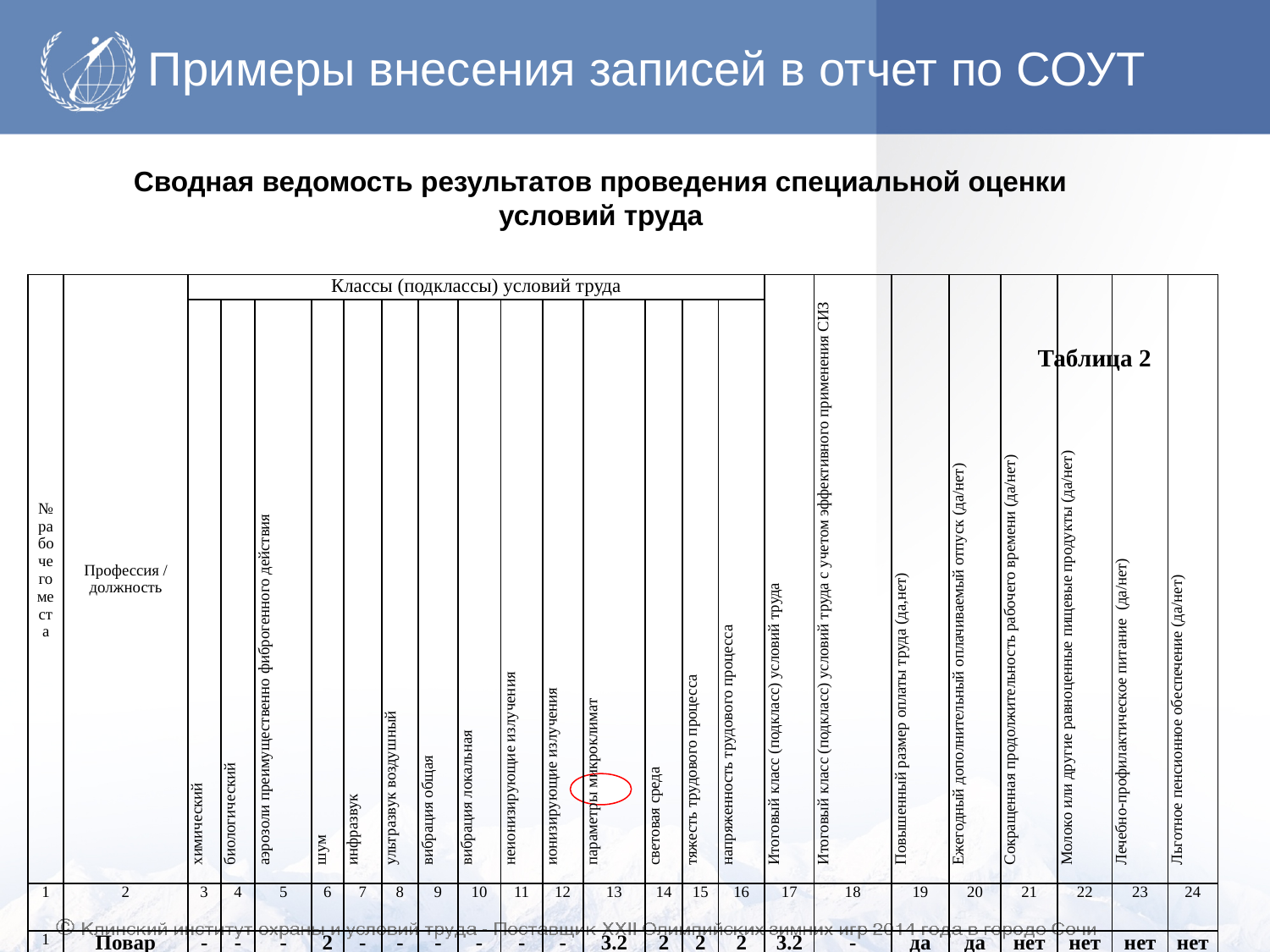

# Примеры внесения записей в отчет по СОУТ
Сводная ведомость результатов проведения специальной оценки условий труда
                                                                                                                                                                      Таблица 2
| № рабочего места | Профессия / должность | Классы (подклассы) условий труда |  |  |  |  |  |  |  |  |  |  |  |  |  | Итоговый класс (подкласс) условий труда | Итоговый класс (подкласс) условий труда с учетом эффективного применения СИЗ | Повышенный размер оплаты труда (да,нет) | Ежегодный дополнительный оплачиваемый отпуск (да/нет) | Сокращенная продолжительность рабочего времени (да/нет) | Молоко или другие равноценные пищевые продукты (да/нет) | Лечебно-профилактическое питание (да/нет) | Льготное пенсионное обеспечение (да/нет) |
| --- | --- | --- | --- | --- | --- | --- | --- | --- | --- | --- | --- | --- | --- | --- | --- | --- | --- | --- | --- | --- | --- | --- | --- |
|  |  | химический | биологический | аэрозоли преимущественно фиброгенного действия | шум | инфразвук | ультразвук воздушный | вибрация общая | вибрация локальная | неионизирующие излучения | ионизирующие излучения | параметры микроклимат | световая среда | тяжесть трудового процесса | напряженность трудового процесса |  |  |  |  |  |  |  |  |
| 1 | 2 | 3 | 4 | 5 | 6 | 7 | 8 | 9 | 10 | 11 | 12 | 13 | 14 | 15 | 16 | 17 | 18 | 19 | 20 | 21 | 22 | 23 | 24 |
| 1 | Повар | - | - | - | 2 | - | - | - | - | - | - | 3.2 | 2 | 2 | 2 | 3.2 | - | да | да | нет | нет | нет | нет |